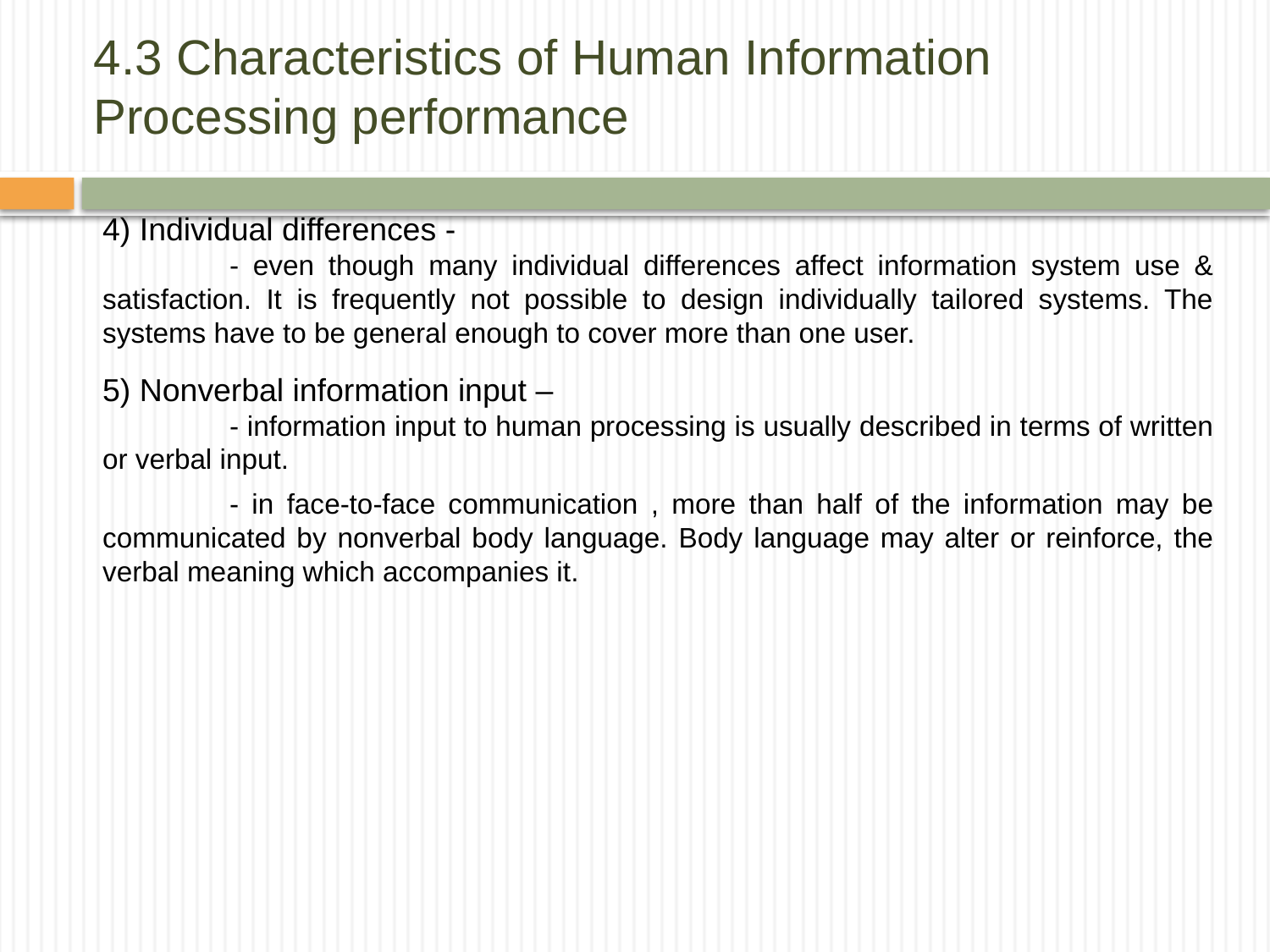

# 4.3 Characteristics of Human Information Processing performance
4) Individual differences -
	- even though many individual differences affect information system use & satisfaction. It is frequently not possible to design individually tailored systems. The systems have to be general enough to cover more than one user.
5) Nonverbal information input –
	- information input to human processing is usually described in terms of written or verbal input.
	- in face-to-face communication , more than half of the information may be communicated by nonverbal body language. Body language may alter or reinforce, the verbal meaning which accompanies it.